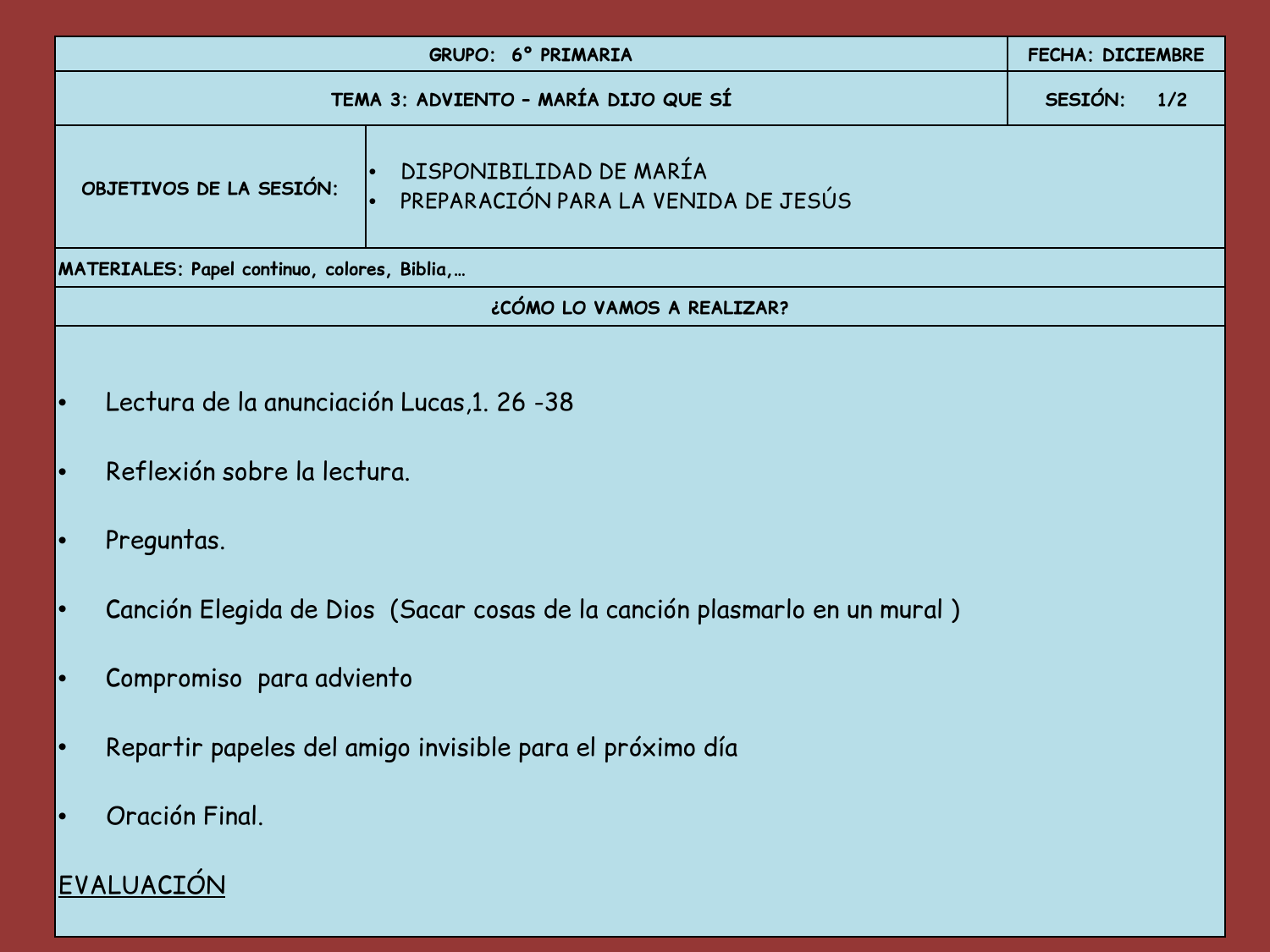

| GRUPO: 6º PRIMARIA |  | FECHA: DICIEMBRE |
| --- | --- | --- |
| TEMA 3: ADVIENTO – MARÍA DIJO QUE SÍ |  | SESIÓN: 1/2 |
| OBJETIVOS DE LA SESIÓN: | DISPONIBILIDAD DE MARÍA PREPARACIÓN PARA LA VENIDA DE JESÚS |  |
| MATERIALES: Papel continuo, colores, Biblia,… |  |  |
| ¿CÓMO LO VAMOS A REALIZAR? |  |  |
| Lectura de la anunciación Lucas,1. 26 -38 Reflexión sobre la lectura. Preguntas. Canción Elegida de Dios (Sacar cosas de la canción plasmarlo en un mural ) Compromiso para adviento Repartir papeles del amigo invisible para el próximo día Oración Final. EVALUACIÓN |  |  |